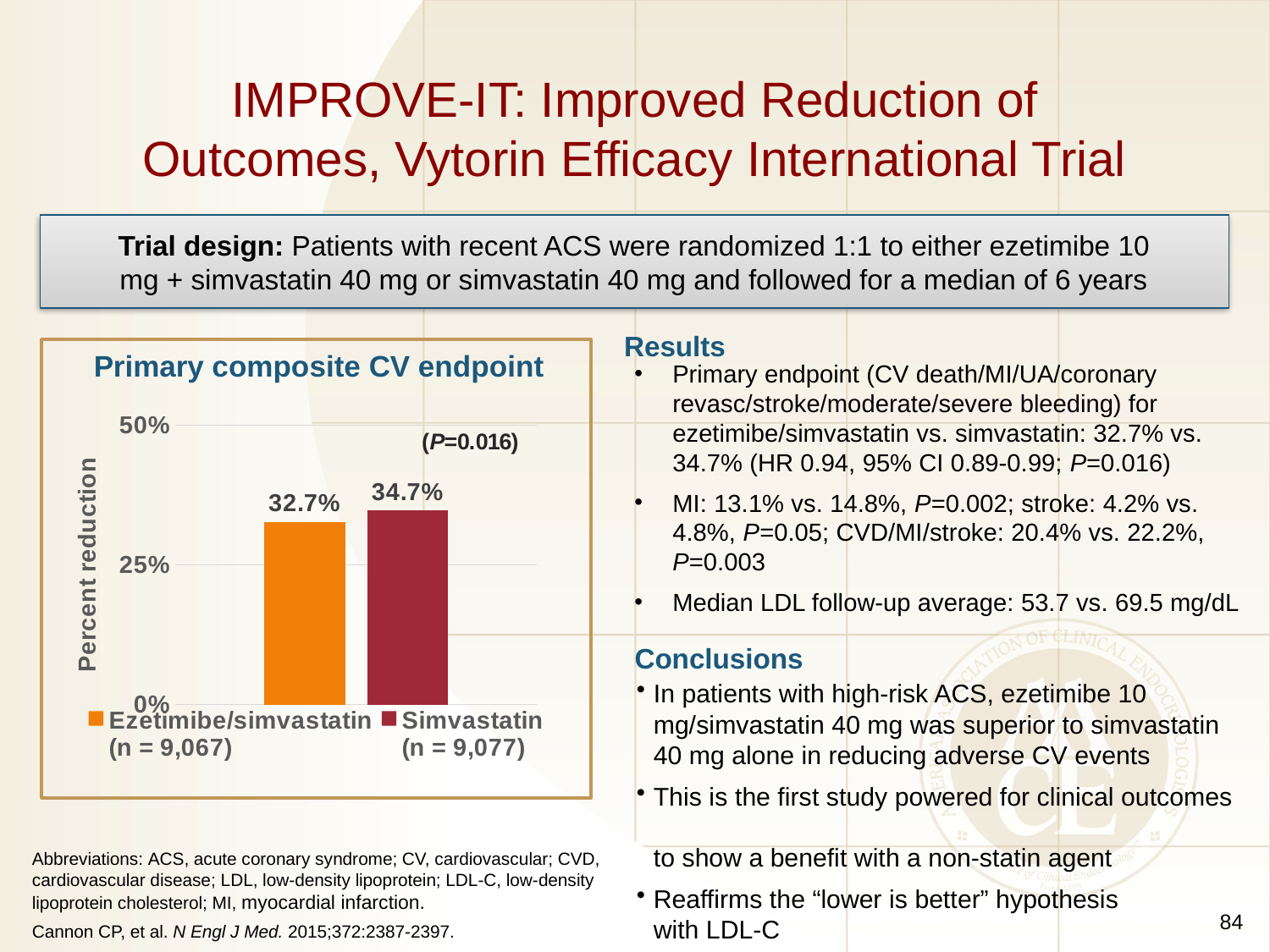

# IMPROVE-IT: Improved Reduction of Outcomes, Vytorin Efficacy International Trial
Trial design: Patients with recent ACS were randomized 1:1 to either ezetimibe 10 mg + simvastatin 40 mg or simvastatin 40 mg and followed for a median of 6 years
Results

### Chart

| Category | Ezetimibe/simvastatin
(n = 9,067)
 | Simvastatin
(n = 9,077)
 |
|---|---|---|
| Primary endpoint | 0.327 | 0.347 |
Primary composite CV endpoint
Primary endpoint (CV death/MI/UA/coronary revasc/stroke/moderate/severe bleeding) for ezetimibe/simvastatin vs. simvastatin: 32.7% vs. 34.7% (HR 0.94, 95% CI 0.89-0.99; P=0.016)
MI: 13.1% vs. 14.8%, P=0.002; stroke: 4.2% vs. 4.8%, P=0.05; CVD/MI/stroke: 20.4% vs. 22.2%, P=0.003
Median LDL follow-up average: 53.7 vs. 69.5 mg/dL
Conclusions
In patients with high-risk ACS, ezetimibe 10 mg/simvastatin 40 mg was superior to simvastatin
40 mg alone in reducing adverse CV events
This is the first study powered for clinical outcomes
to show a benefit with a non-statin agent
Reaffirms the “lower is better” hypothesis
with LDL-C
Abbreviations: ACS, acute coronary syndrome; CV, cardiovascular; CVD, cardiovascular disease; LDL, low-density lipoprotein; LDL-C, low-density lipoprotein cholesterol; MI, myocardial infarction.
Cannon CP, et al. N Engl J Med. 2015;372:2387-2397.
84